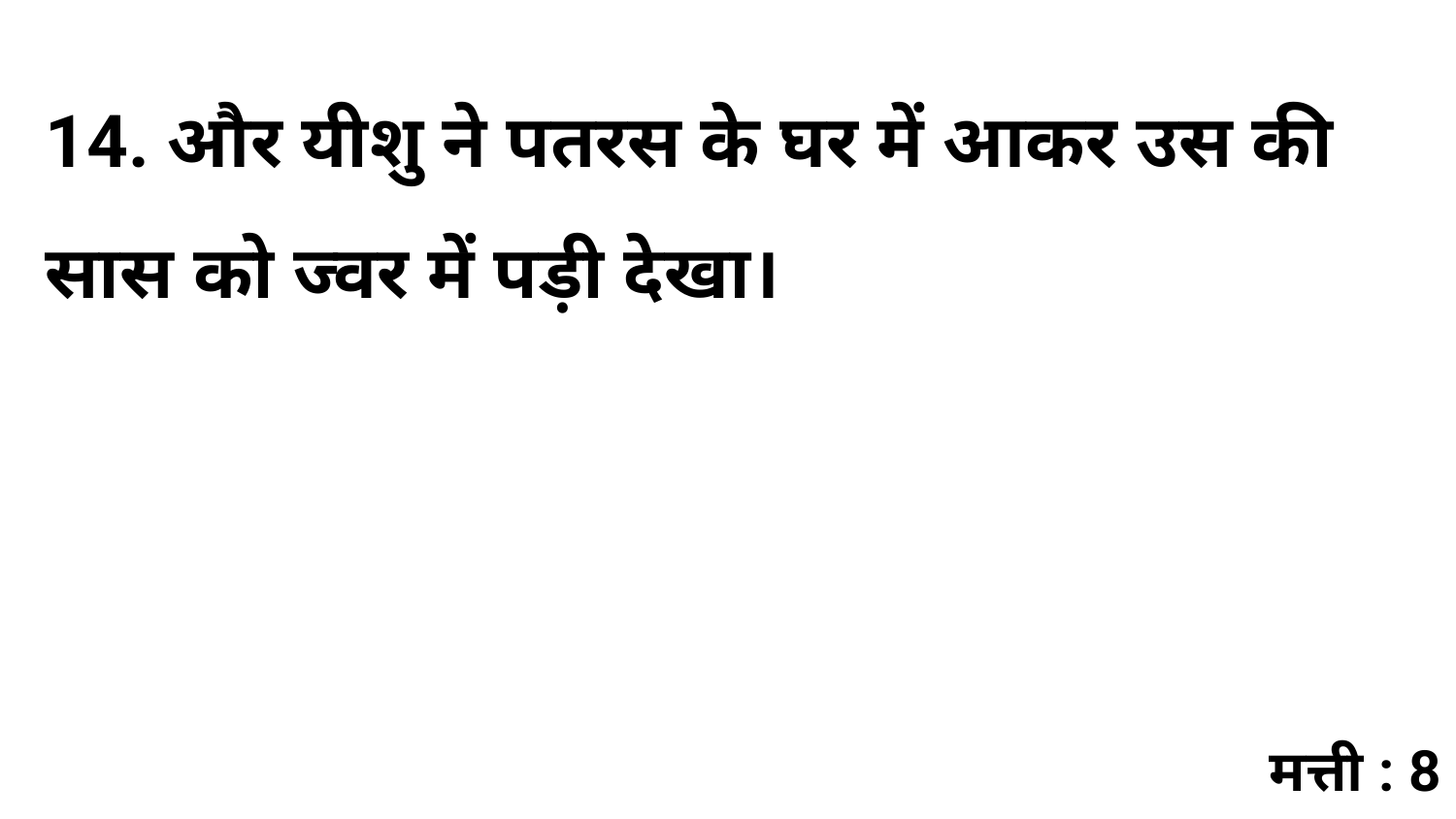

14. और यीशु ने पतरस के घर में आकर उस की सास को ज्वर में पड़ी देखा।
मत्ती : 8